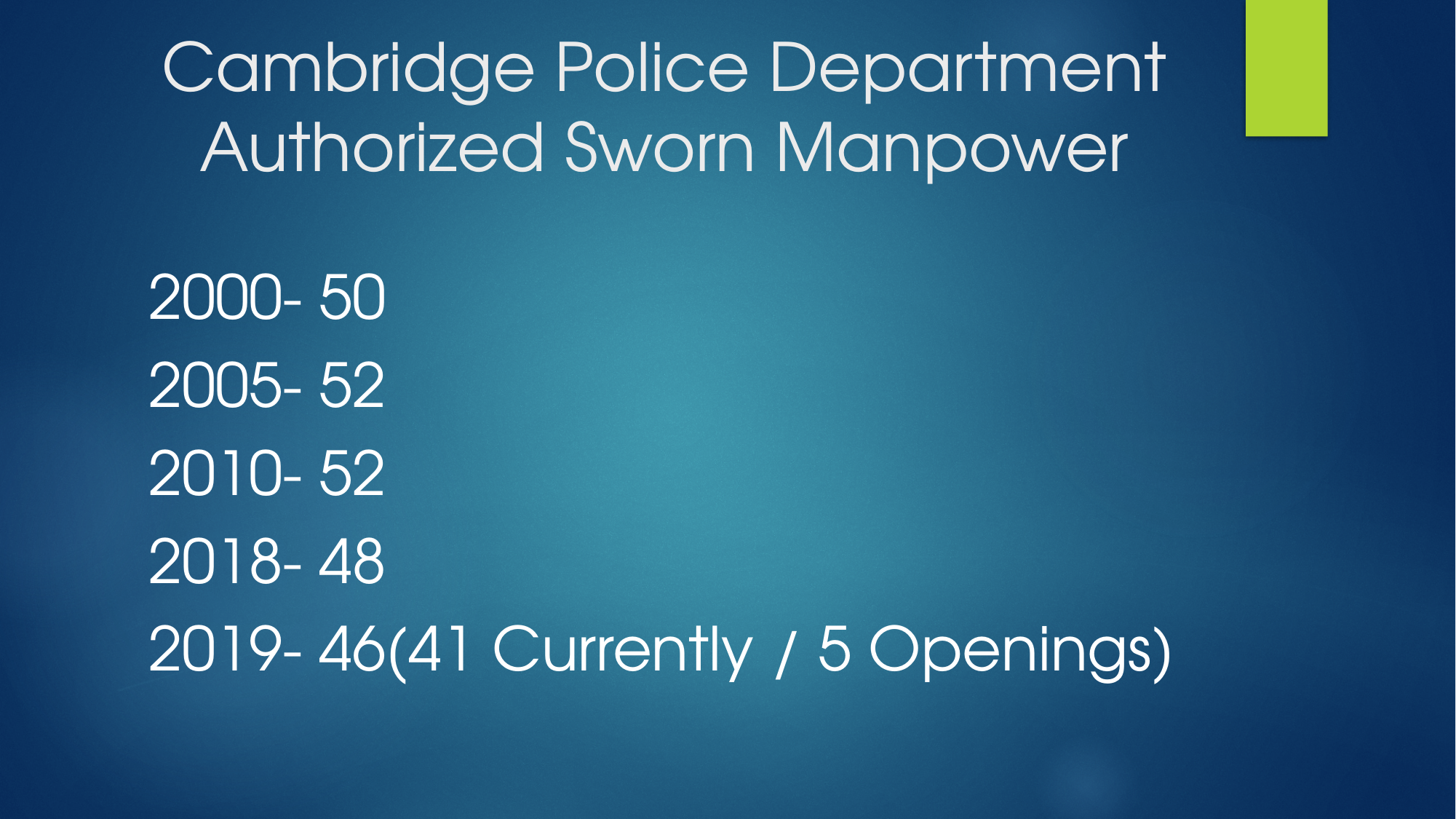

# Cambridge Police Department Authorized Sworn Manpower
2000- 50
2005- 52
2010- 52
2018- 48
2019- 46(41 Currently / 5 Openings)